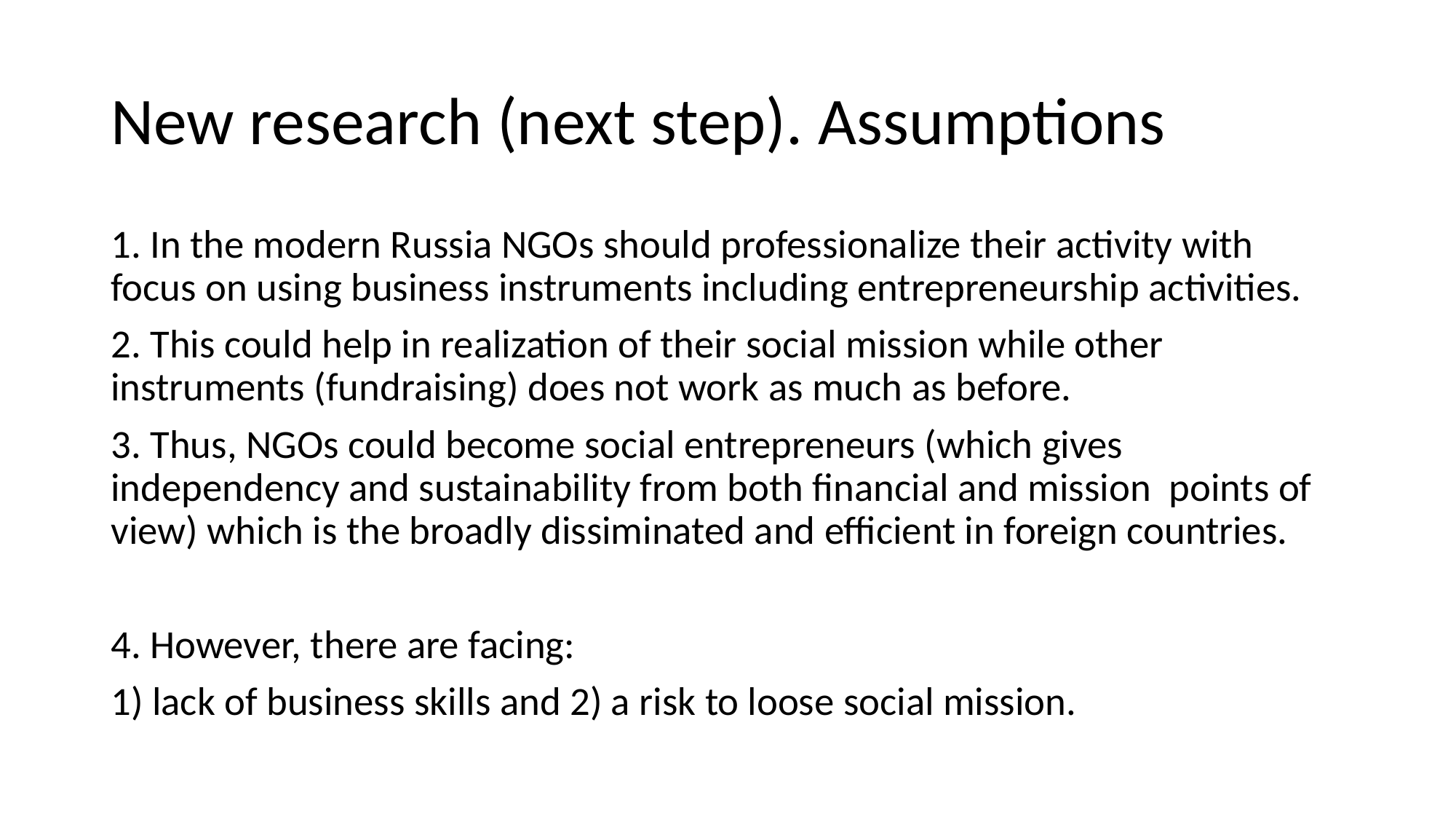

# New research (next step). Assumptions
1. In the modern Russia NGOs should professionalize their activity with focus on using business instruments including entrepreneurship activities.
2. This could help in realization of their social mission while other instruments (fundraising) does not work as much as before.
3. Thus, NGOs could become social entrepreneurs (which gives independency and sustainability from both financial and mission  points of view) which is the broadly dissiminated and efficient in foreign countries.

4. However, there are facing:
1) lack of business skills and 2) a risk to loose social mission.